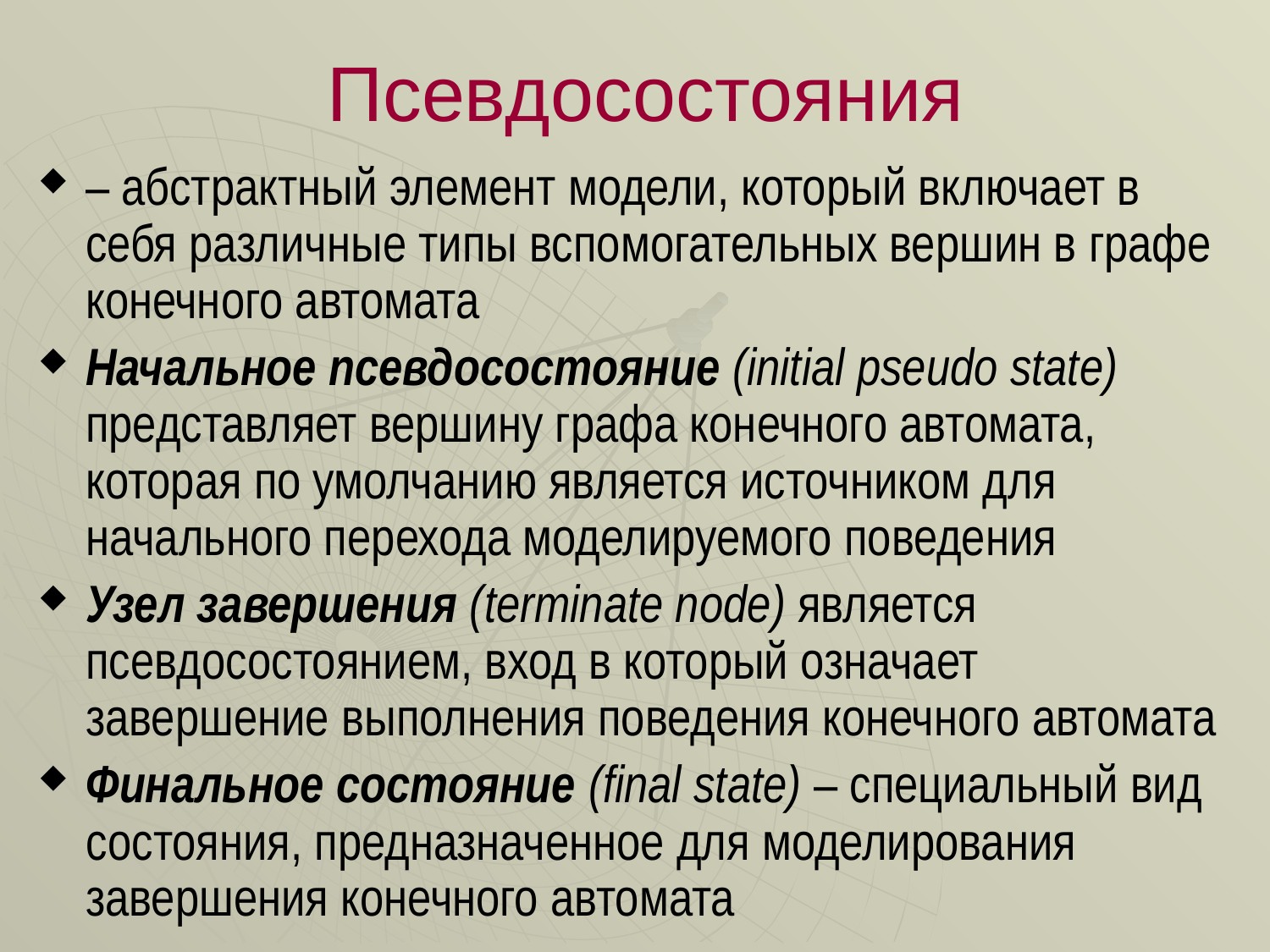

# Псевдосостояния
– абстрактный элемент модели, который включает в себя различные типы вспомогательных вершин в графе конечного автомата
Начальное псевдосостояние (initial pseudo state) представляет вершину графа конечного автомата, которая по умолчанию является источником для начального перехода моделируемого поведения
Узел завершения (terminate node) является псевдосостоянием, вход в который означает завершение выполнения поведения конечного автомата
Финальное состояние (final state) – специальный вид состояния, предназначенное для моделирования завершения конечного автомата